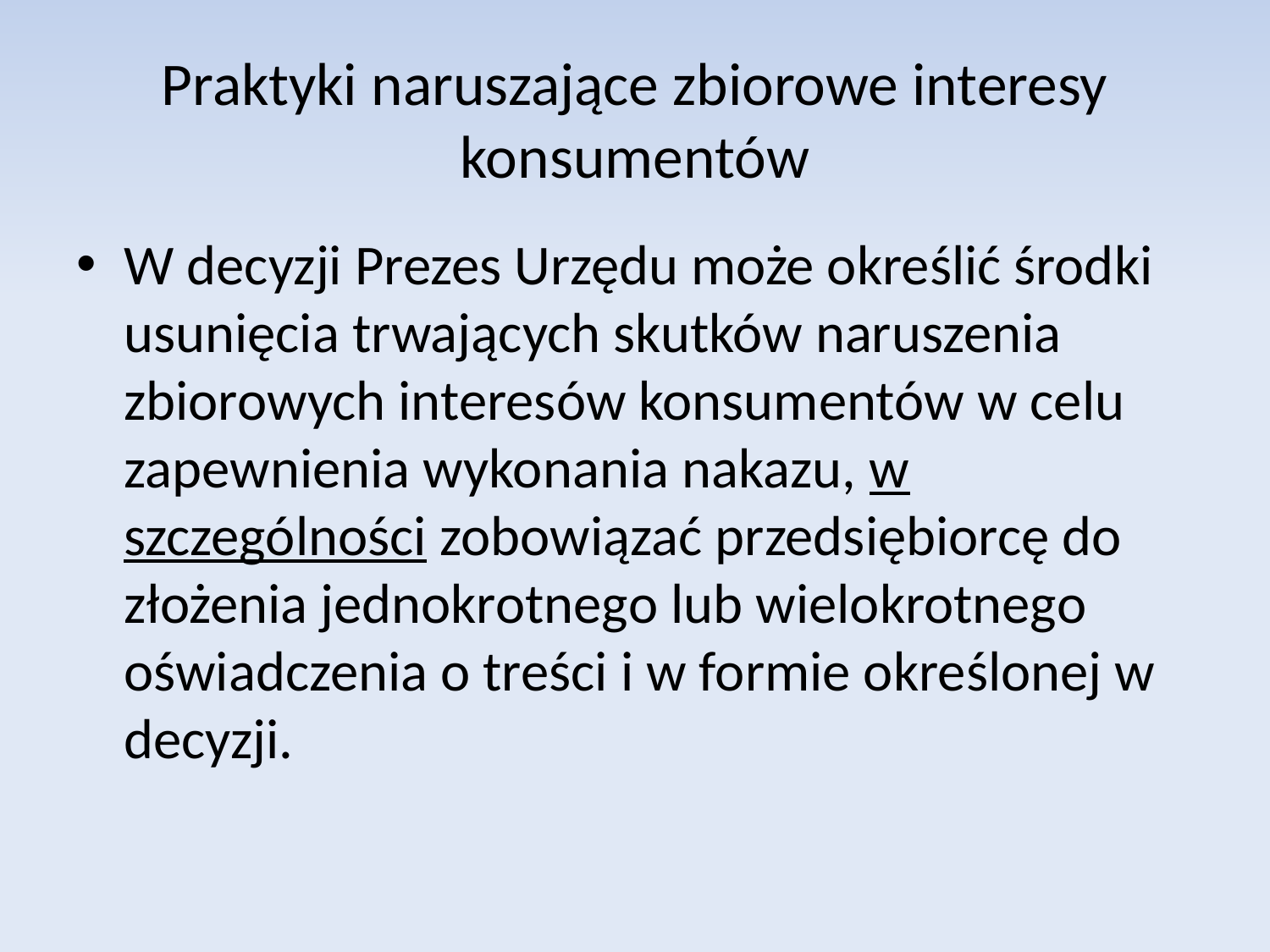

# Praktyki naruszające zbiorowe interesy konsumentów
W decyzji Prezes Urzędu może określić środki usunięcia trwających skutków naruszenia zbiorowych interesów konsumentów w celu zapewnienia wykonania nakazu, w szczególności zobowiązać przedsiębiorcę do złożenia jednokrotnego lub wielokrotnego oświadczenia o treści i w formie określonej w decyzji.